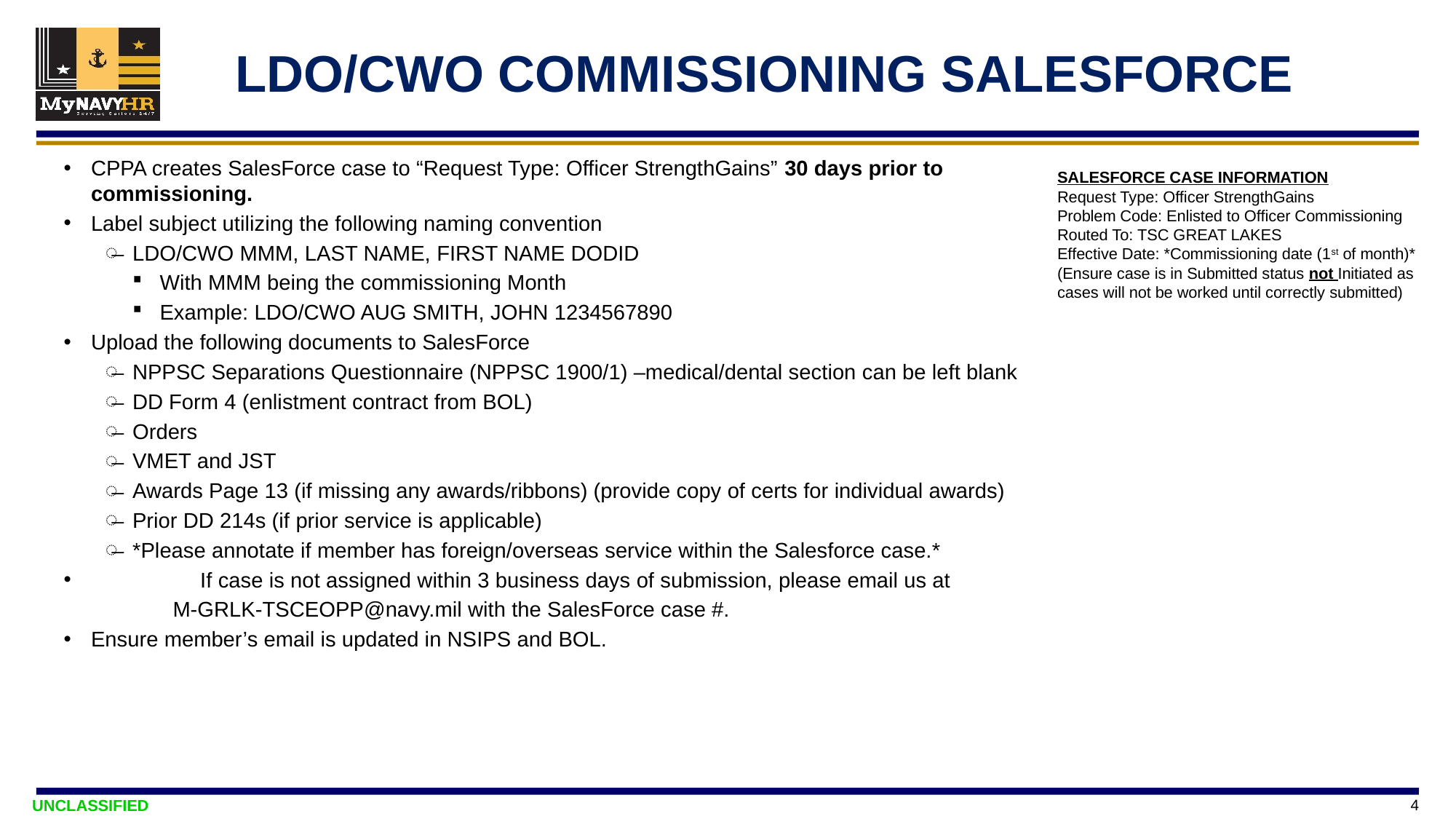

# LDO/CWO COMMISSIONING SALESFORCE
CPPA creates SalesForce case to “Request Type: Officer StrengthGains” 30 days prior to commissioning.
Label subject utilizing the following naming convention
LDO/CWO MMM, LAST NAME, FIRST NAME DODID
With MMM being the commissioning Month
Example: LDO/CWO AUG SMITH, JOHN 1234567890
Upload the following documents to SalesForce
NPPSC Separations Questionnaire (NPPSC 1900/1) –medical/dental section can be left blank
DD Form 4 (enlistment contract from BOL)
Orders
VMET and JST
Awards Page 13 (if missing any awards/ribbons) (provide copy of certs for individual awards)
Prior DD 214s (if prior service is applicable)
*Please annotate if member has foreign/overseas service within the Salesforce case.*
	If case is not assigned within 3 business days of submission, please email us at
	M-GRLK-TSCEOPP@navy.mil with the SalesForce case #.
Ensure member’s email is updated in NSIPS and BOL.

SALESFORCE CASE INFORMATION
Request Type: Officer StrengthGains
Problem Code: Enlisted to Officer Commissioning
Routed To: TSC GREAT LAKES
Effective Date: *Commissioning date (1st of month)*
(Ensure case is in Submitted status not Initiated as cases will not be worked until correctly submitted)
4